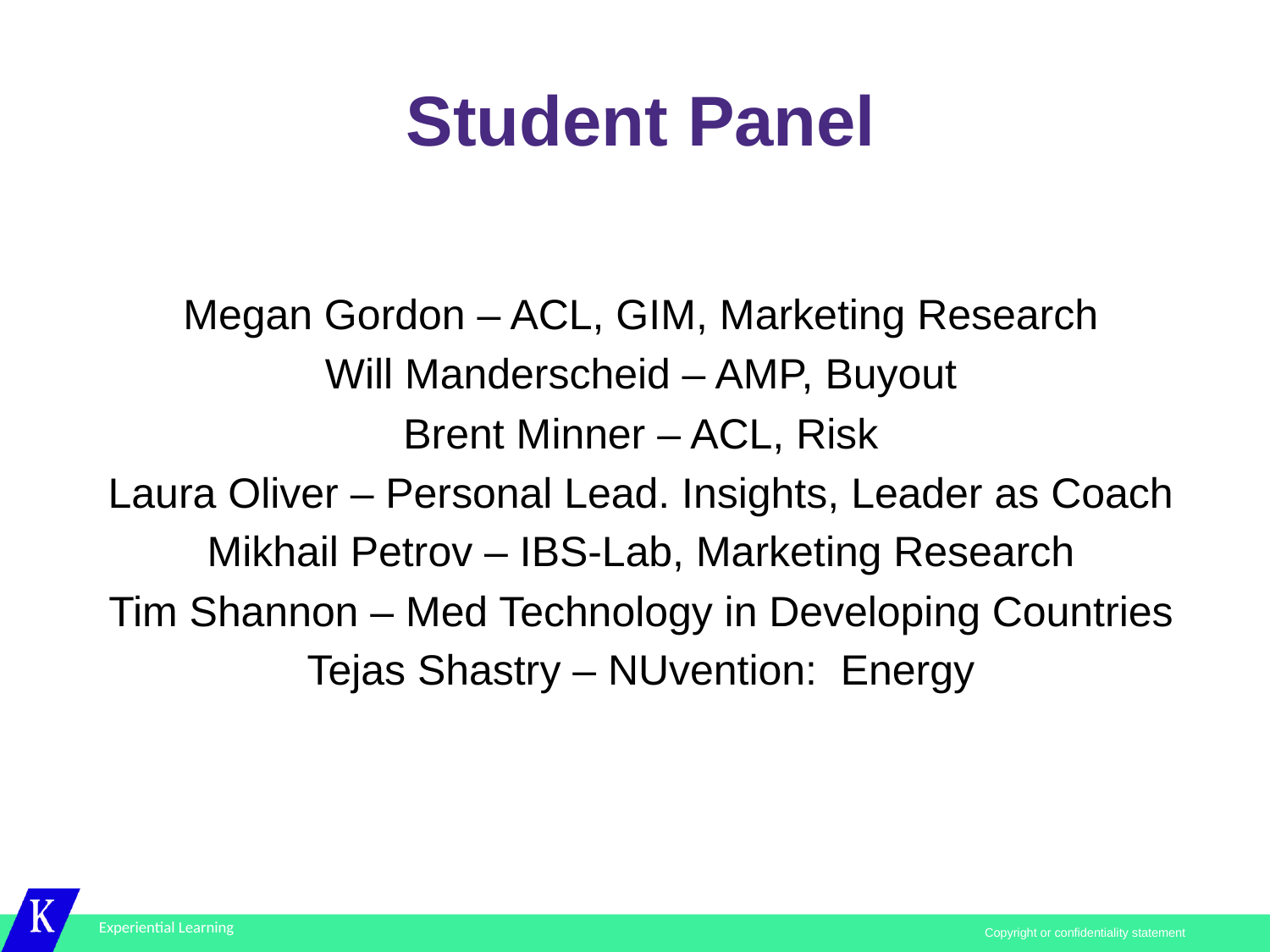

# Student Panel

Megan Gordon – ACL, GIM, Marketing Research
Will Manderscheid – AMP, Buyout
Brent Minner – ACL, Risk
Laura Oliver – Personal Lead. Insights, Leader as Coach
Mikhail Petrov – IBS-Lab, Marketing Research
Tim Shannon – Med Technology in Developing Countries
Tejas Shastry – NUvention:  Energy
Copyright or confidentiality statement
Experiential Learning